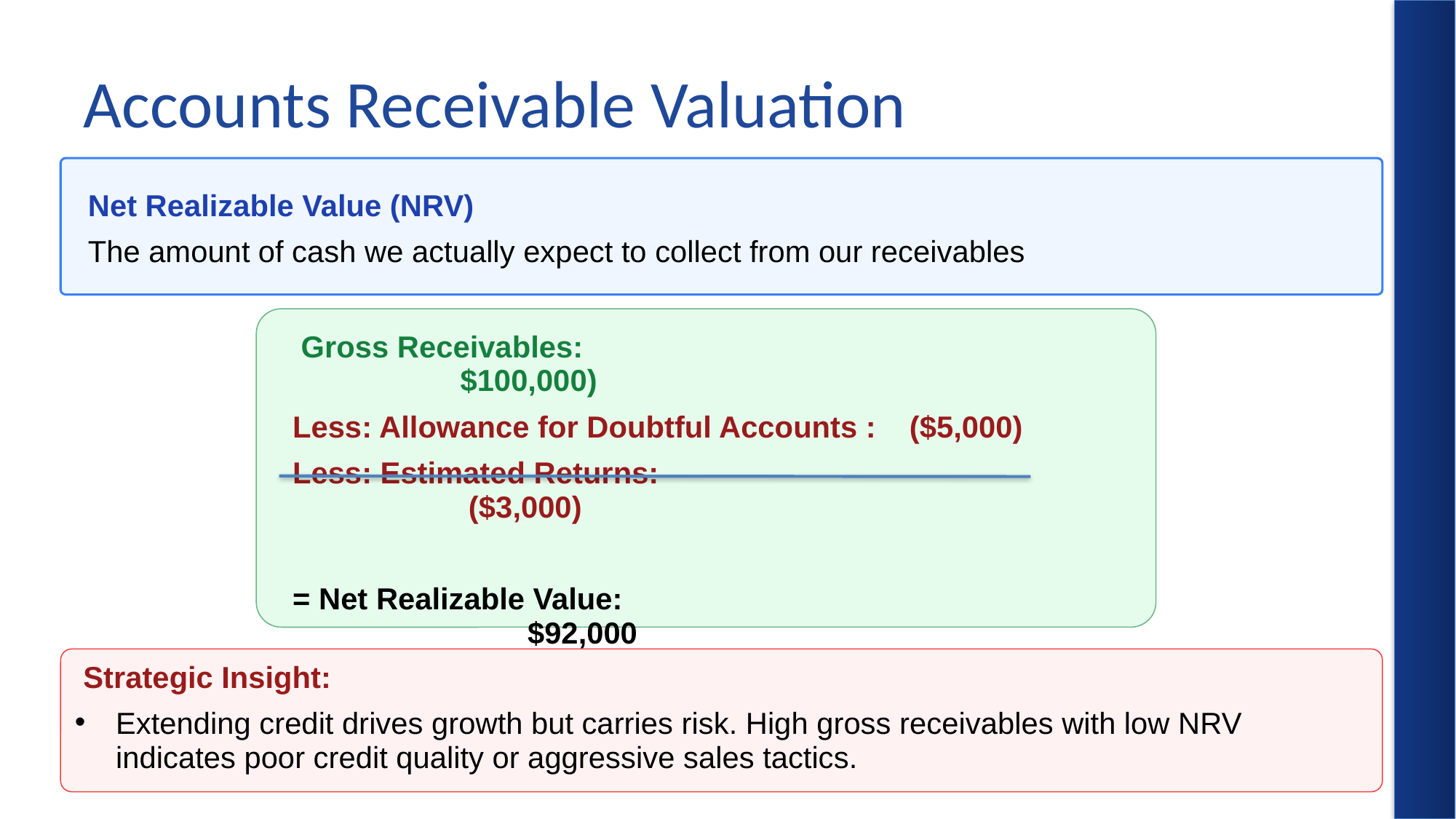

# Accounts Receivable Valuation

Net Realizable Value (NRV)
The amount of cash we actually expect to collect from our receivables

 Gross Receivables: 					       $100,000)
Less: Allowance for Doubtful Accounts :    ($5,000)
Less: Estimated Returns:				        ($3,000)

= Net Realizable Value:					  $92,000

 Strategic Insight:
Extending credit drives growth but carries risk. High gross receivables with low NRV indicates poor credit quality or aggressive sales tactics.